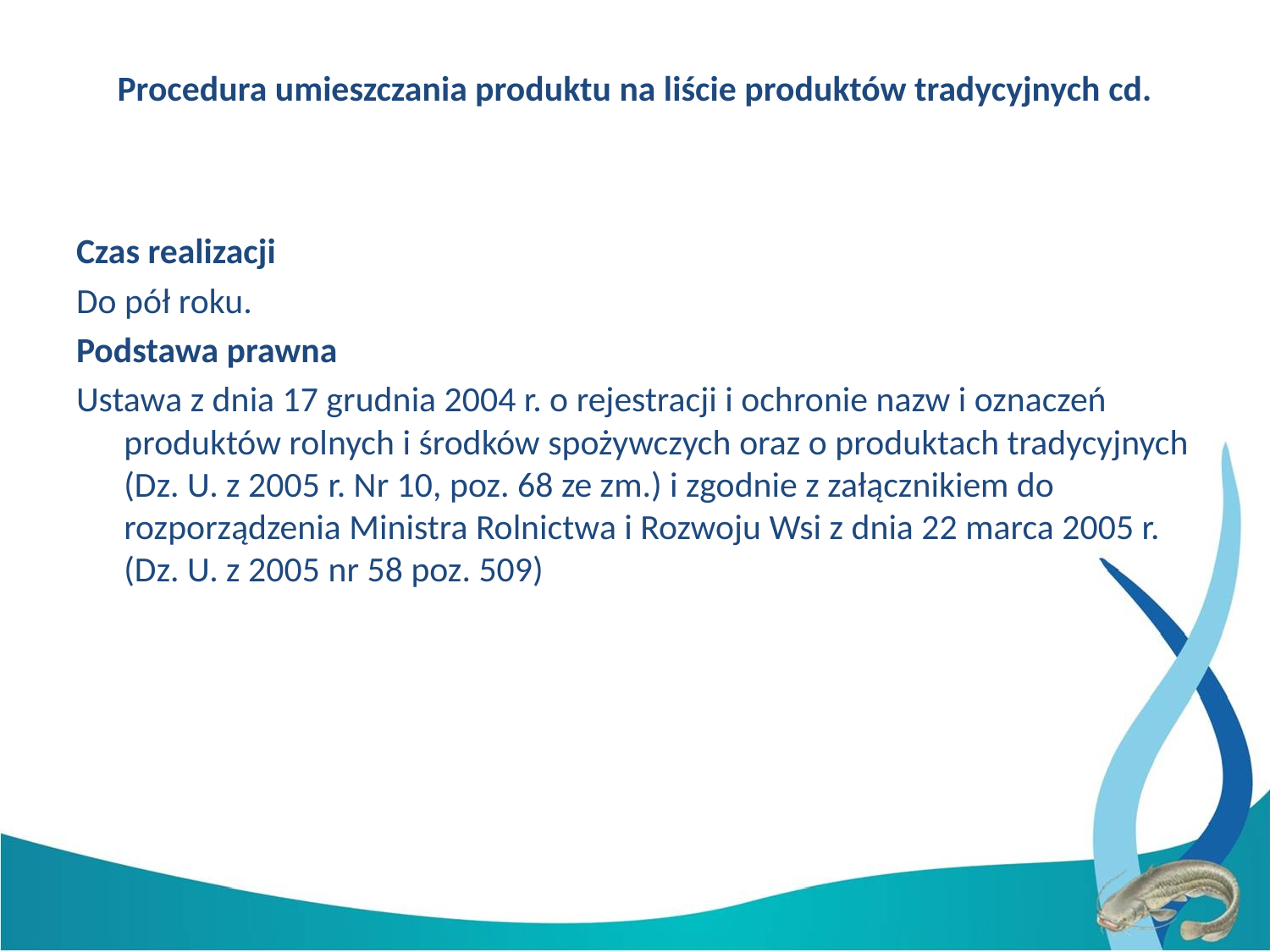

# Procedura umieszczania produktu na liście produktów tradycyjnych cd.
Czas realizacji
Do pół roku.
Podstawa prawna
Ustawa z dnia 17 grudnia 2004 r. o rejestracji i ochronie nazw i oznaczeń produktów rolnych i środków spożywczych oraz o produktach tradycyjnych (Dz. U. z 2005 r. Nr 10, poz. 68 ze zm.) i zgodnie z załącznikiem do rozporządzenia Ministra Rolnictwa i Rozwoju Wsi z dnia 22 marca 2005 r. (Dz. U. z 2005 nr 58 poz. 509)